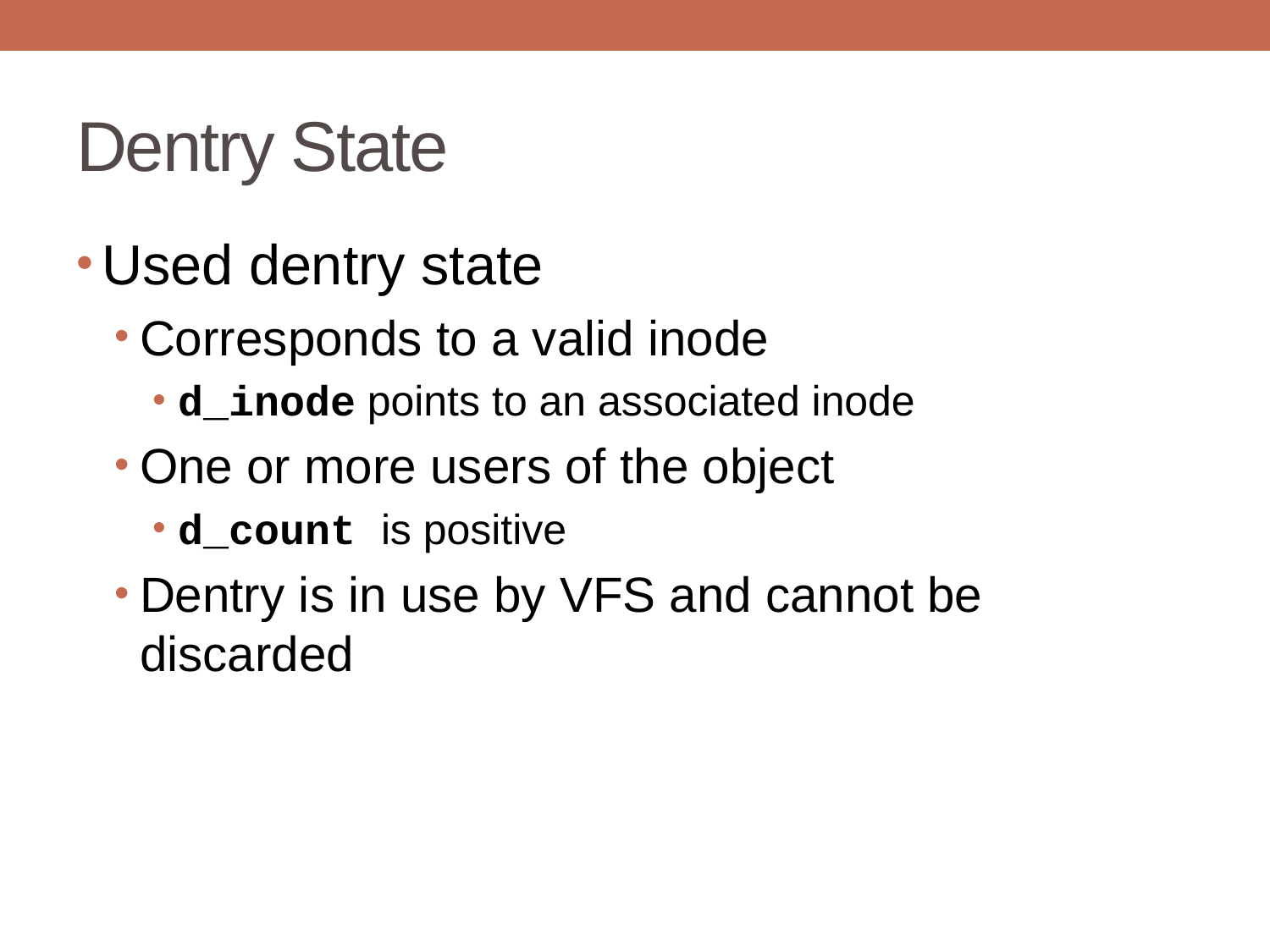

# Dentry State
Used dentry state
Corresponds to a valid inode
d_inode points to an associated inode
One or more users of the object
d_count is positive
Dentry is in use by VFS and cannot be discarded